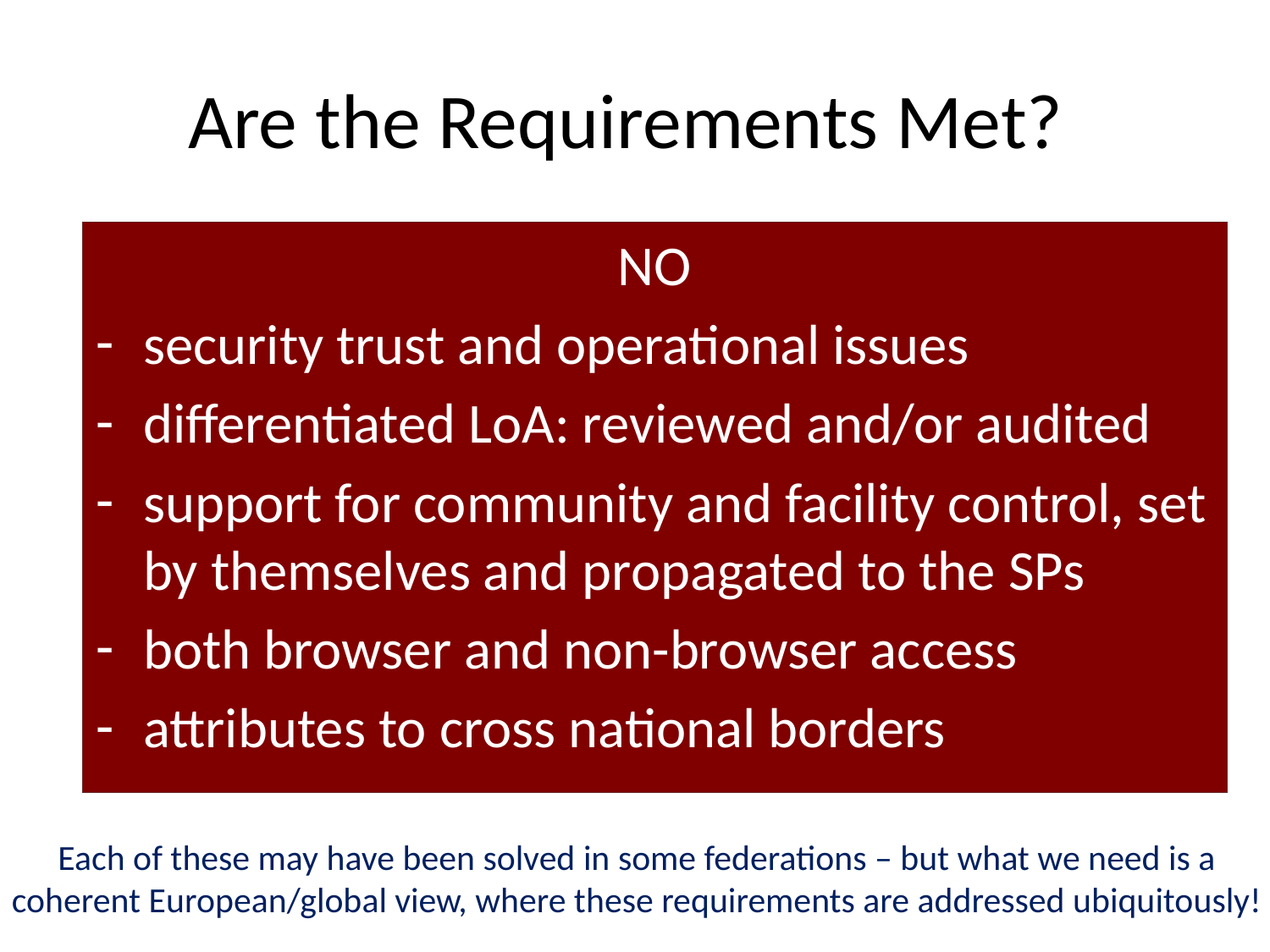

# Are the Requirements Met?
NO
security trust and operational issues
differentiated LoA: reviewed and/or audited
support for community and facility control, set by themselves and propagated to the SPs
both browser and non-browser access
attributes to cross national borders
Each of these may have been solved in some federations – but what we need is a
coherent European/global view, where these requirements are addressed ubiquitously!